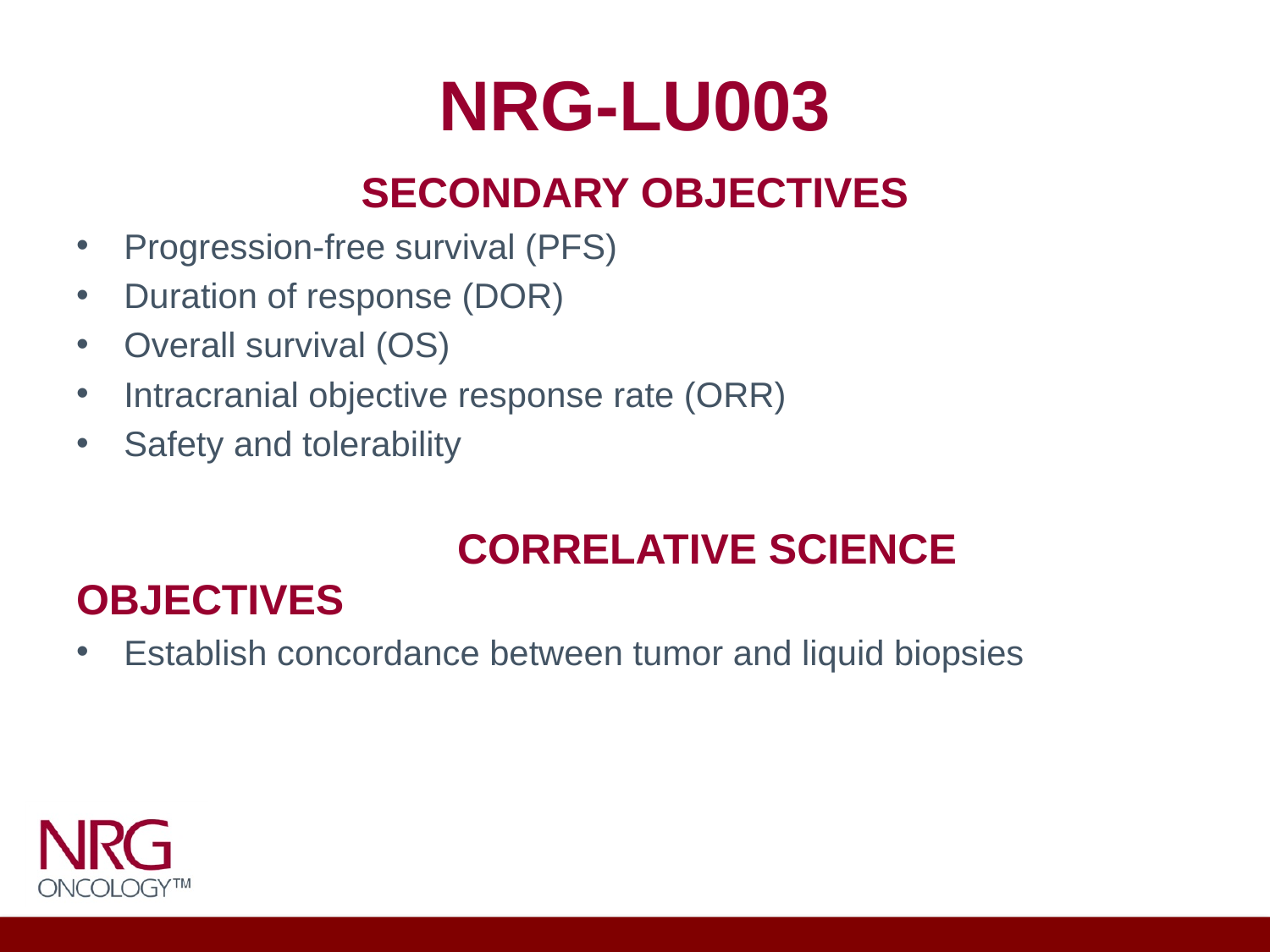

# NRG-LU003
SECONDARY OBJECTIVES
Progression-free survival (PFS)
Duration of response (DOR)
Overall survival (OS)
Intracranial objective response rate (ORR)
Safety and tolerability

			CORRELATIVE SCIENCE OBJECTIVES
Establish concordance between tumor and liquid biopsies